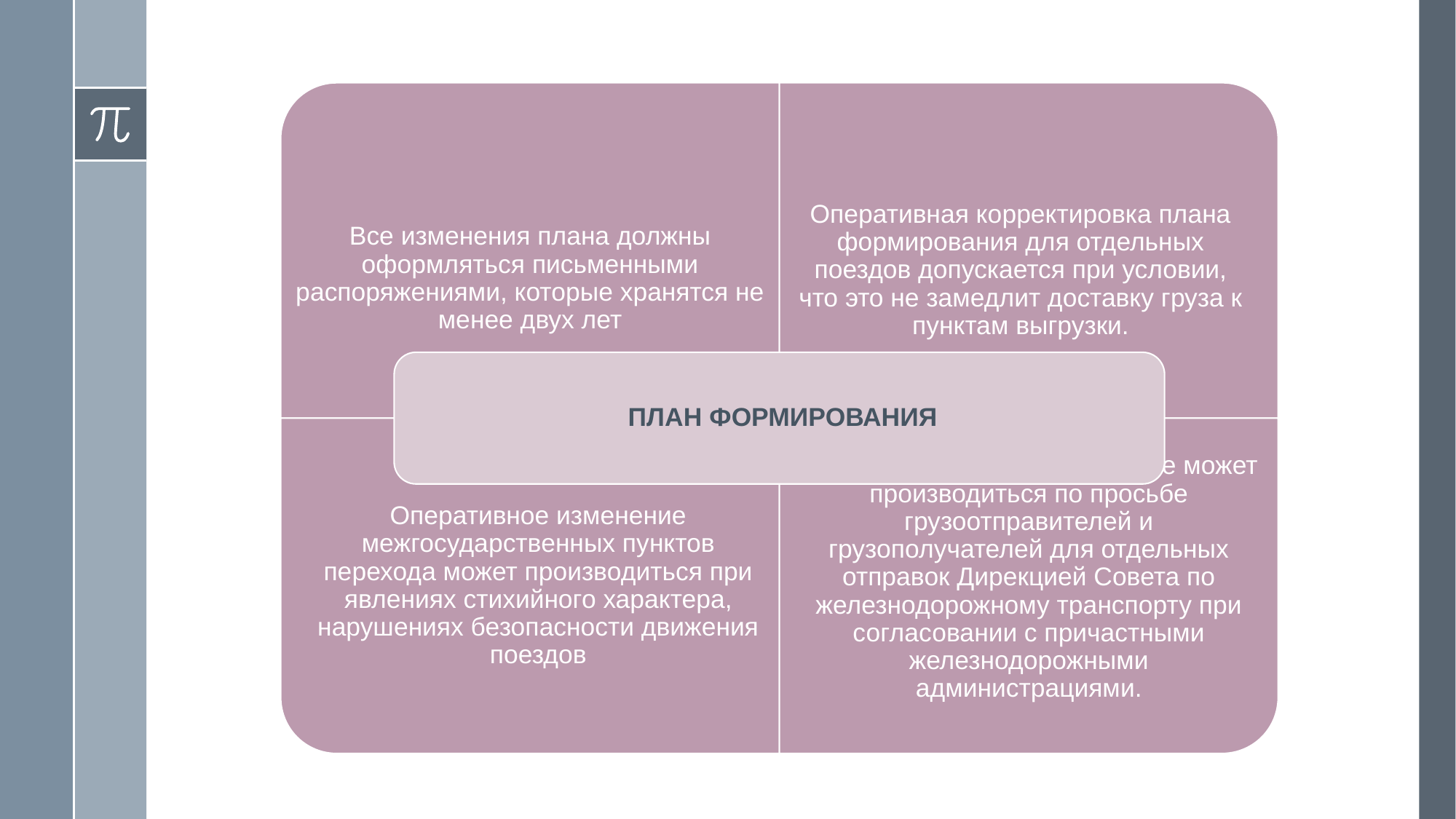

Все изменения плана должны оформляться письменными распоряжениями, которые хранятся не менее двух лет

Оперативная корректировка плана формирования для отдельных поездов допускается при условии, что это не замедлит доставку груза к пунктам выгрузки.
Оперативное изменение межгосударственных пунктов перехода может производиться при явлениях стихийного характера, нарушениях безопасности движения поездов
Так же оперативное изменение может производиться по просьбе грузоотправителей и грузополучателей для отдельных отправок Дирекцией Совета по железнодорожному транспорту при согласовании с причастными железнодорожными администрациями.
ПЛАН ФОРМИРОВАНИЯ